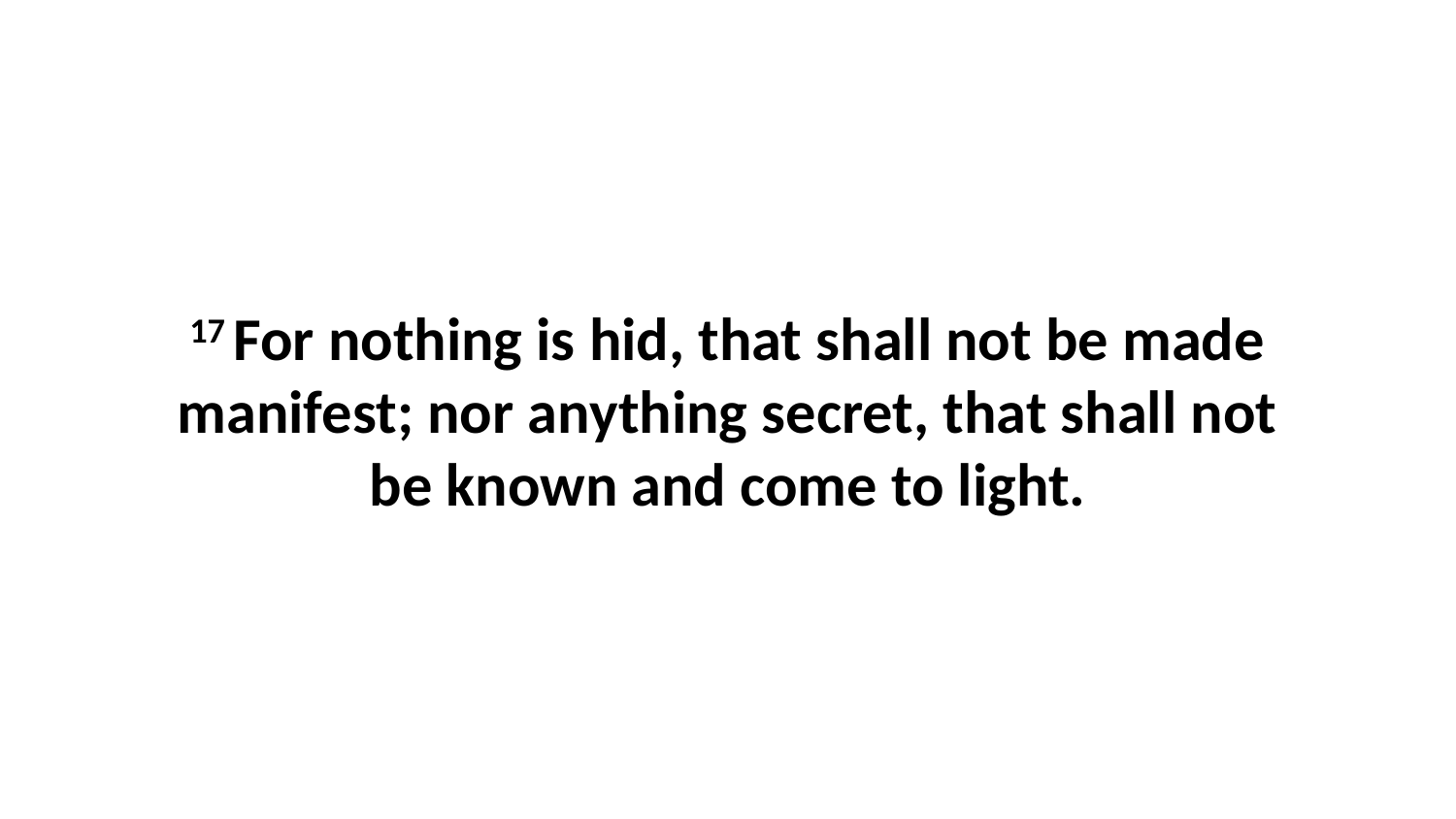

17 For nothing is hid, that shall not be made manifest; nor anything secret, that shall not be known and come to light.